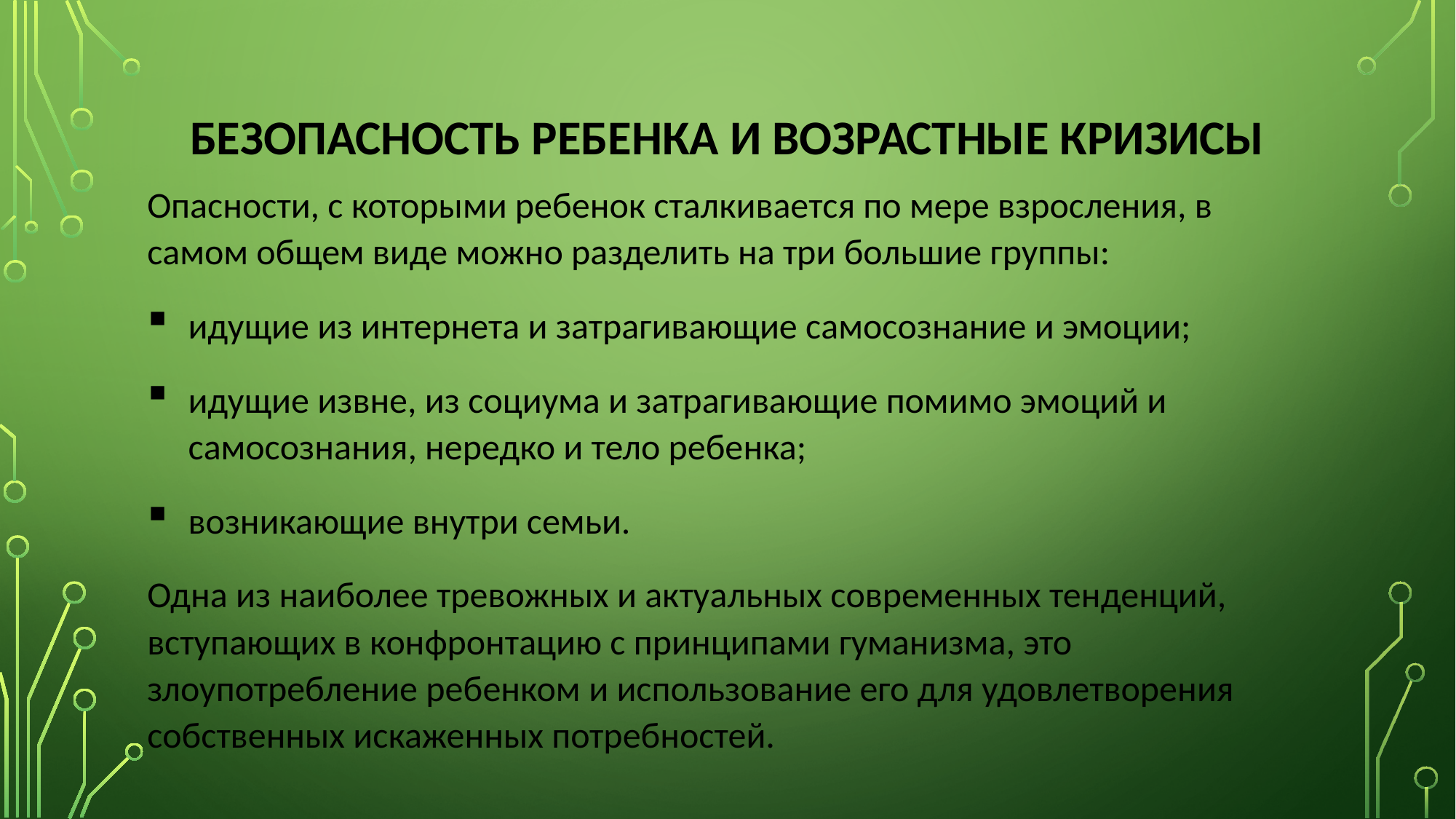

# БЕЗОПАСНОСТЬ РЕБЕНКА И ВОЗРАСТНЫЕ КРИЗИСЫ
Опасности, с которыми ребенок сталкивается по мере взросления, в самом общем виде можно разделить на три большие группы:
идущие из интернета и затрагивающие самосознание и эмоции;
идущие извне, из социума и затрагивающие помимо эмоций и самосознания, нередко и тело ребенка;
возникающие внутри семьи.
Одна из наиболее тревожных и актуальных современных тенденций, вступающих в конфронтацию с принципами гуманизма, это злоупотребление ребенком и использование его для удовлетворения собственных искаженных потребностей.